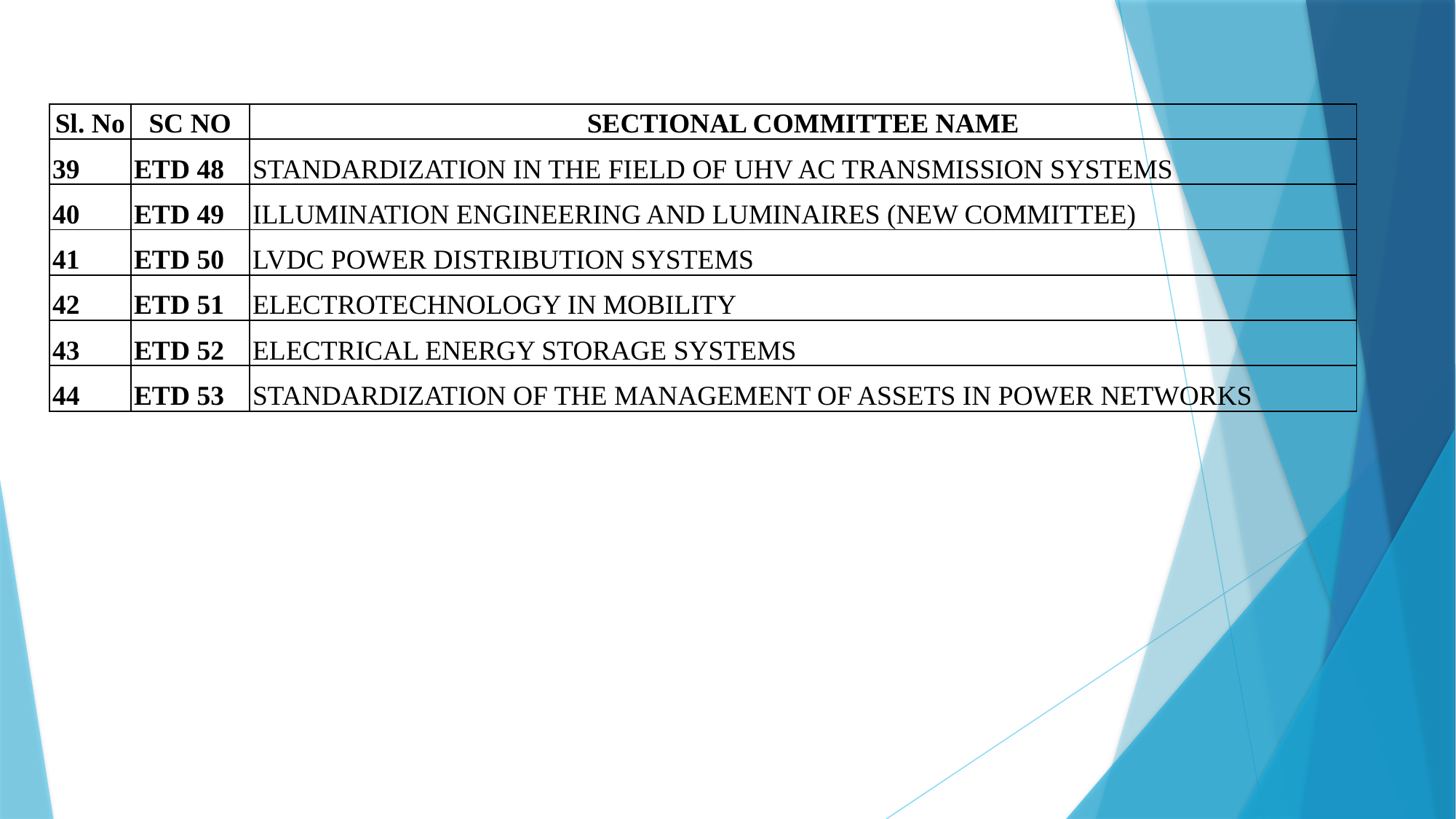

| Sl. No | SC NO | SECTIONAL COMMITTEE NAME |
| --- | --- | --- |
| 39 | ETD 48 | STANDARDIZATION IN THE FIELD OF UHV AC TRANSMISSION SYSTEMS |
| 40 | ETD 49 | ILLUMINATION ENGINEERING AND LUMINAIRES (NEW COMMITTEE) |
| 41 | ETD 50 | LVDC POWER DISTRIBUTION SYSTEMS |
| 42 | ETD 51 | ELECTROTECHNOLOGY IN MOBILITY |
| 43 | ETD 52 | ELECTRICAL ENERGY STORAGE SYSTEMS |
| 44 | ETD 53 | STANDARDIZATION OF THE MANAGEMENT OF ASSETS IN POWER NETWORKS |